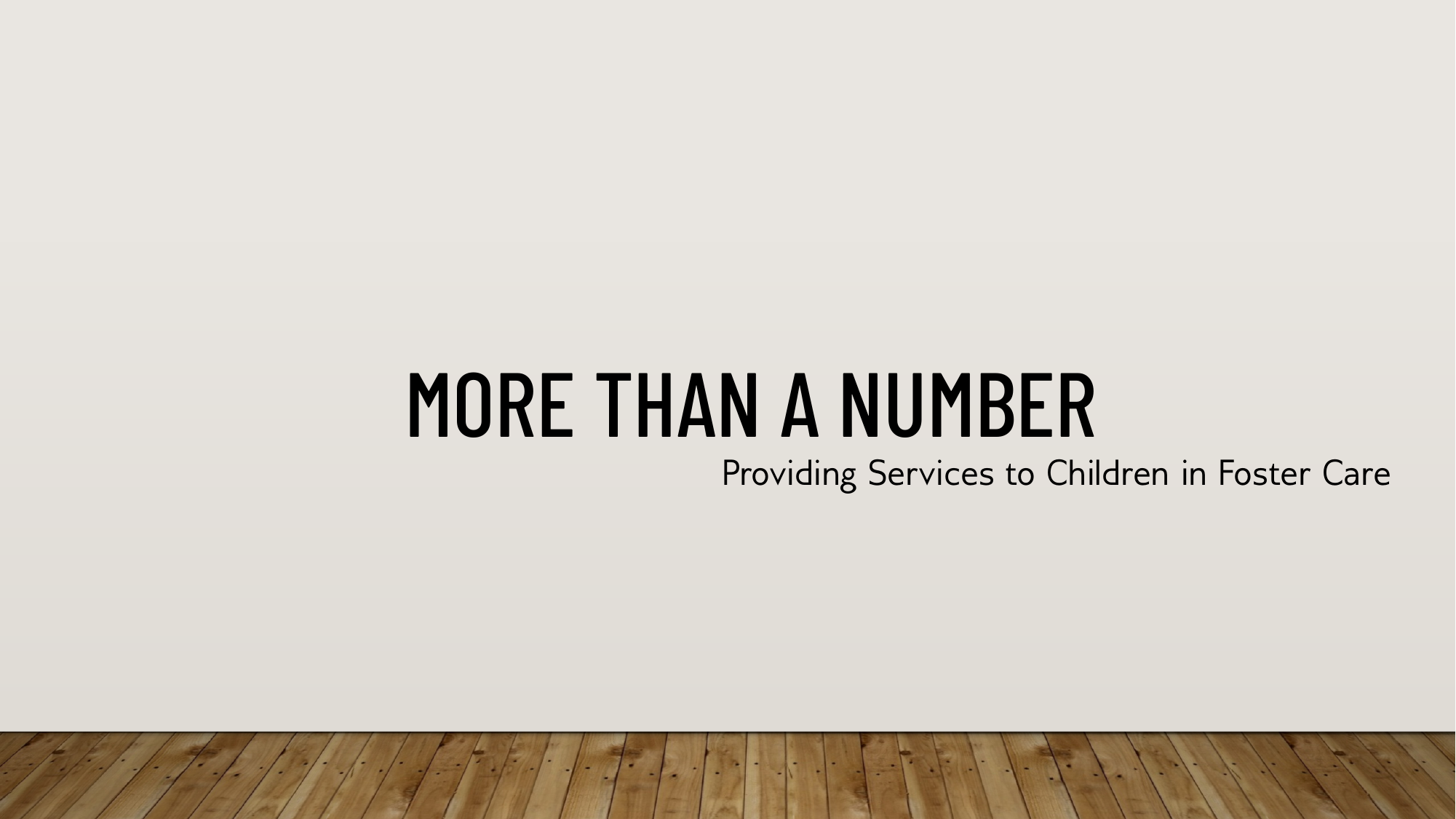

# More than a Number
Providing Services to Children in Foster Care